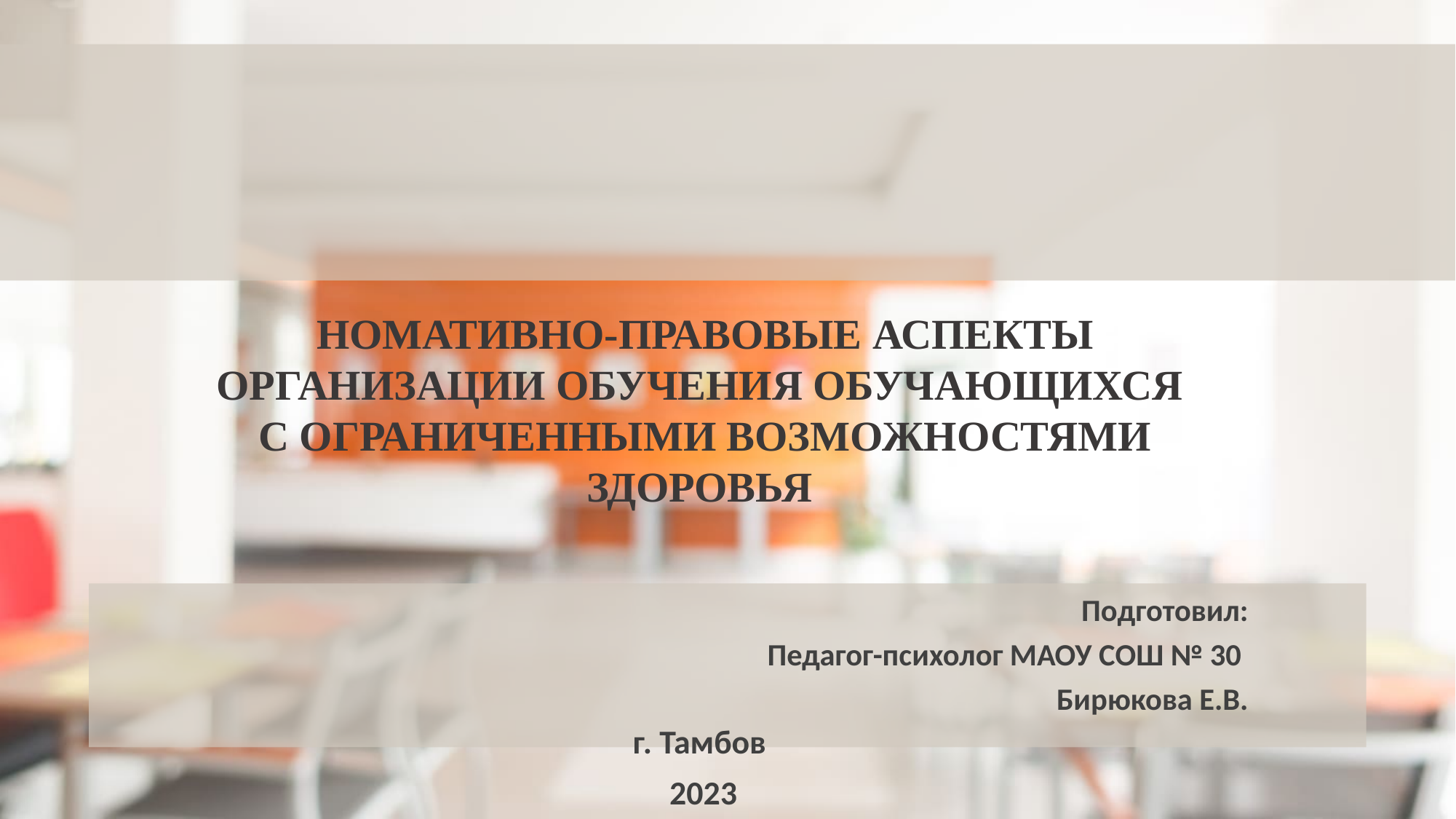

# НОМАТИВНО-ПРАВОВЫЕ АСПЕКТЫ ОРГАНИЗАЦИИ ОБУЧЕНИЯ ОБУЧАЮЩИХСЯ С ОГРАНИЧЕННЫМИ ВОЗМОЖНОСТЯМИ ЗДОРОВЬЯ
					Подготовил:
Педагог-психолог МАОУ СОШ № 30
Бирюкова Е.В.

г. Тамбов
2023